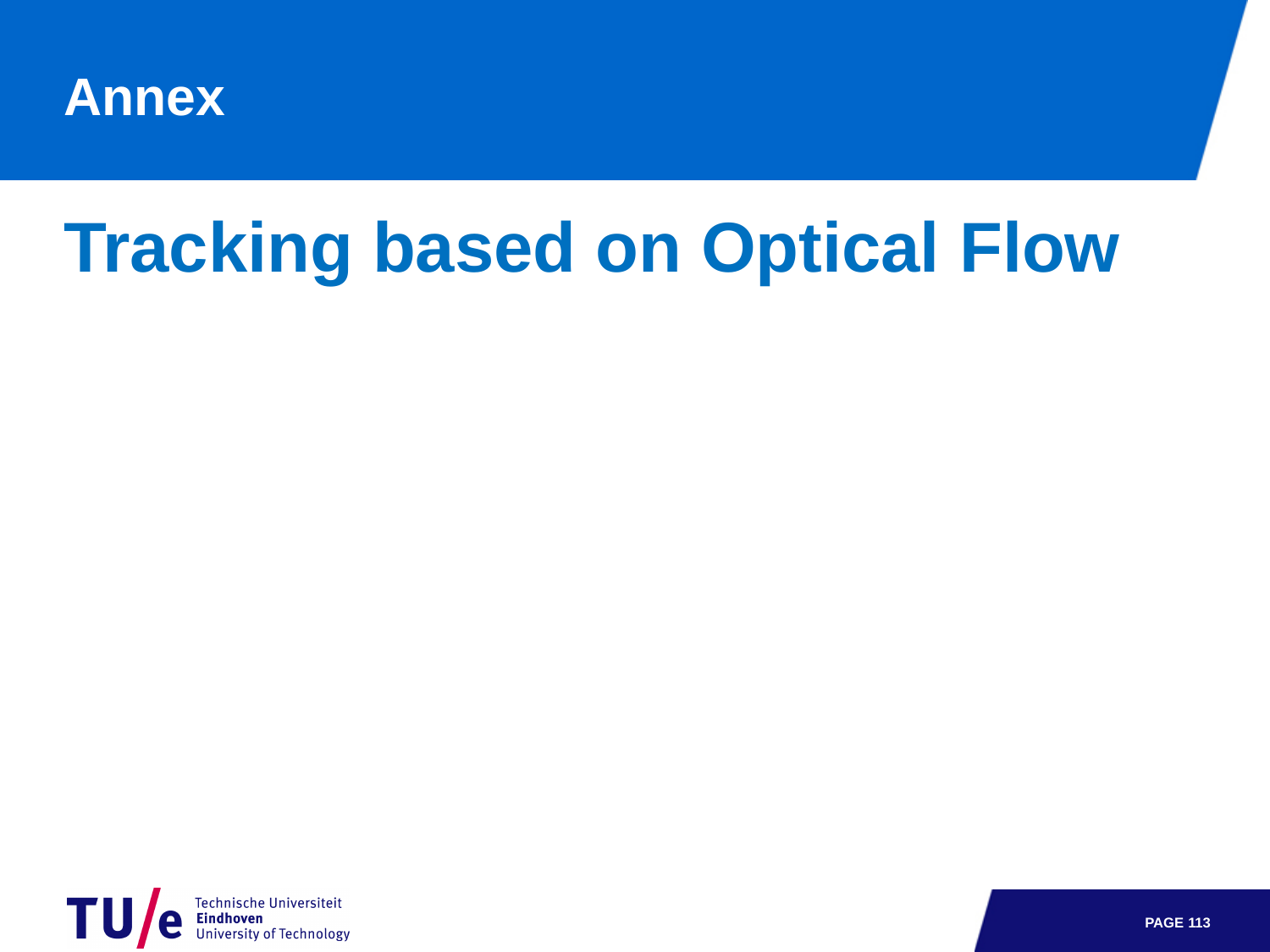

# Annex
Tracking based on Optical Flow
PAGE 113